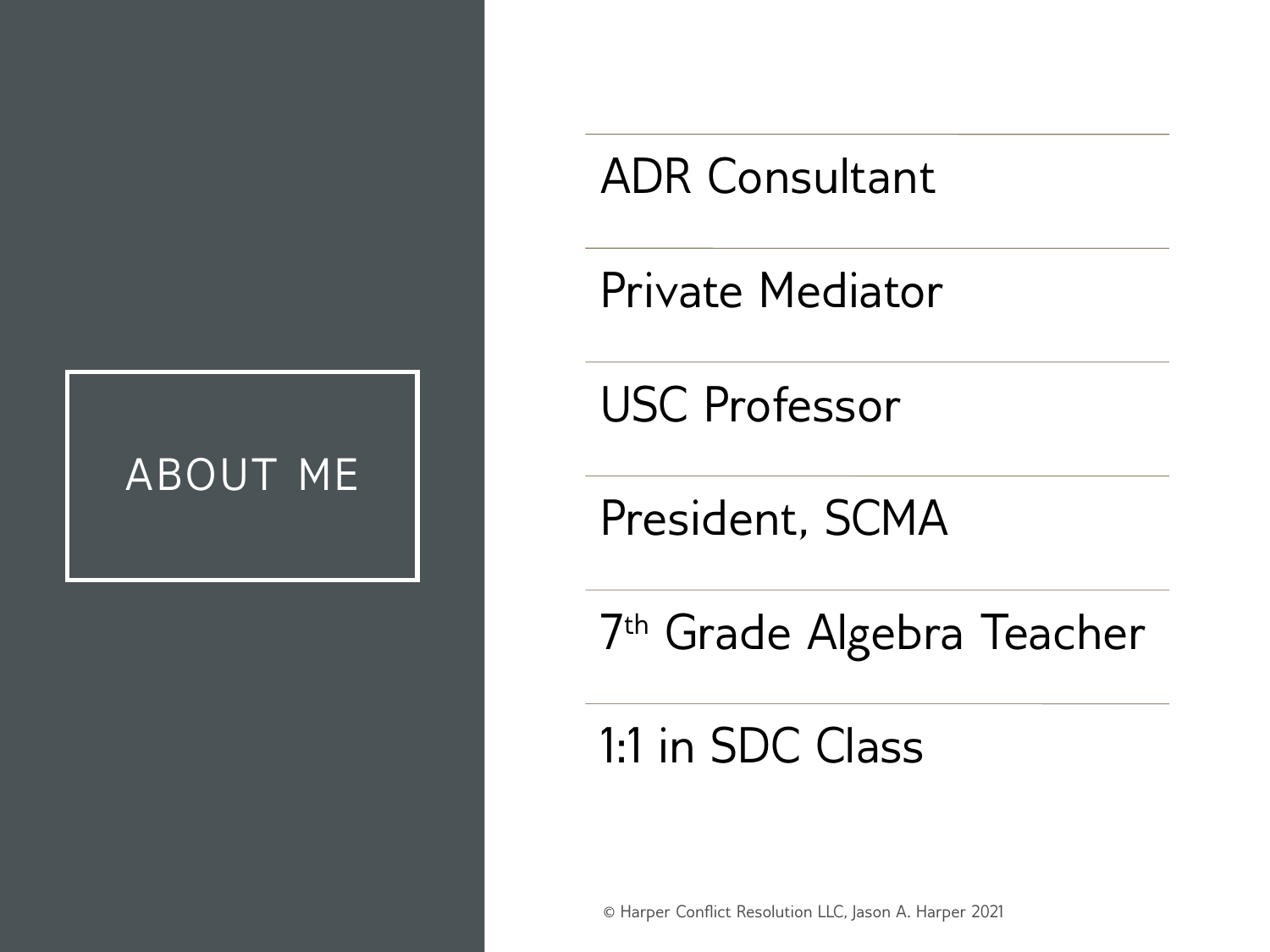

ADR Consultant
Private Mediator
USC Professor
President, SCMA
7th Grade Algebra Teacher
1:1 in SDC Class
# ABOUT Me
© Harper Conflict Resolution LLC, Jason A. Harper 2021